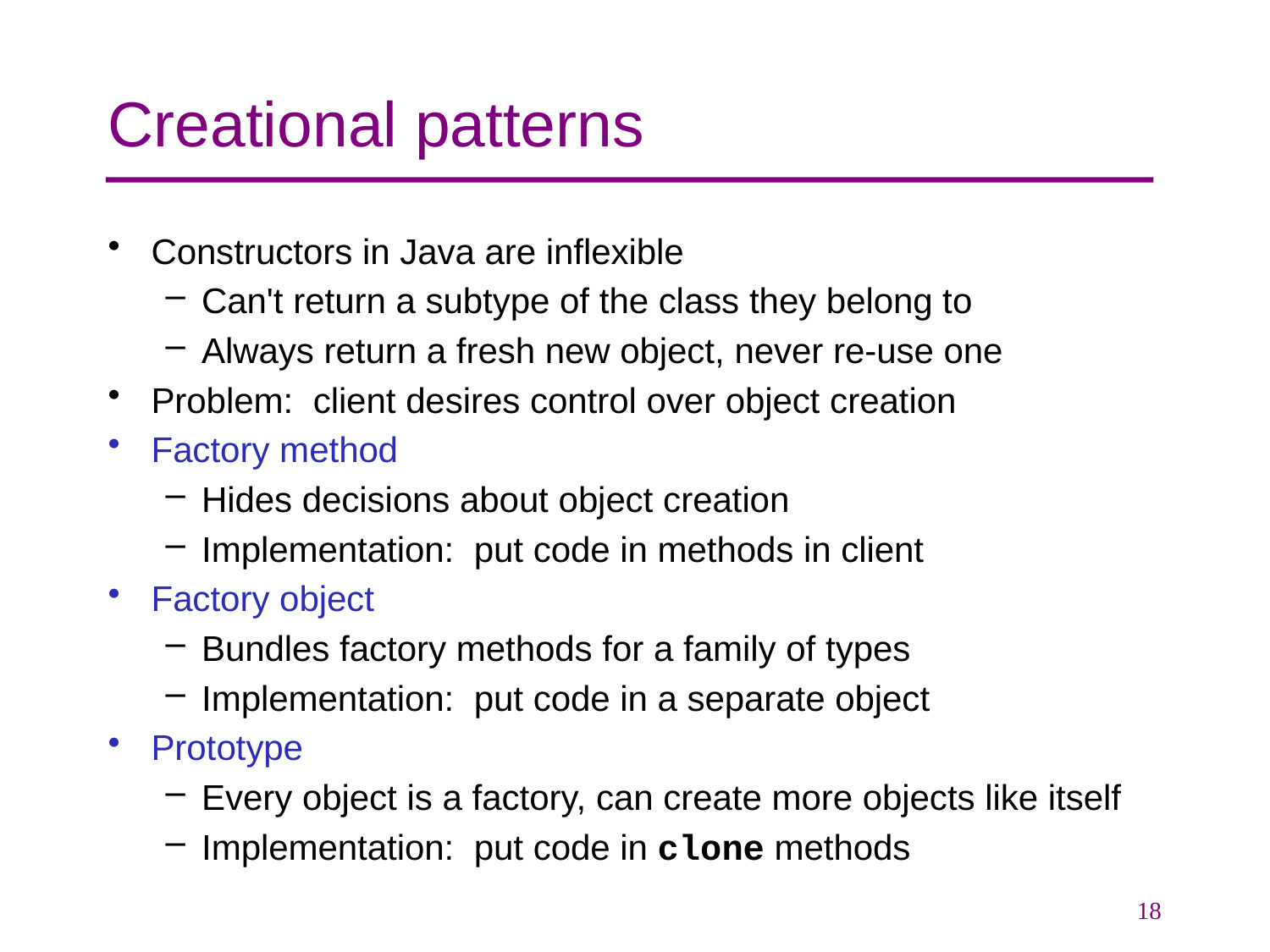

# Creational patterns
Constructors in Java are inflexible
Can't return a subtype of the class they belong to
Always return a fresh new object, never re-use one
Problem:  client desires control over object creation
Factory method
Hides decisions about object creation
Implementation:  put code in methods in client
Factory object
Bundles factory methods for a family of types
Implementation:  put code in a separate object
Prototype
Every object is a factory, can create more objects like itself
Implementation:  put code in clone methods
18